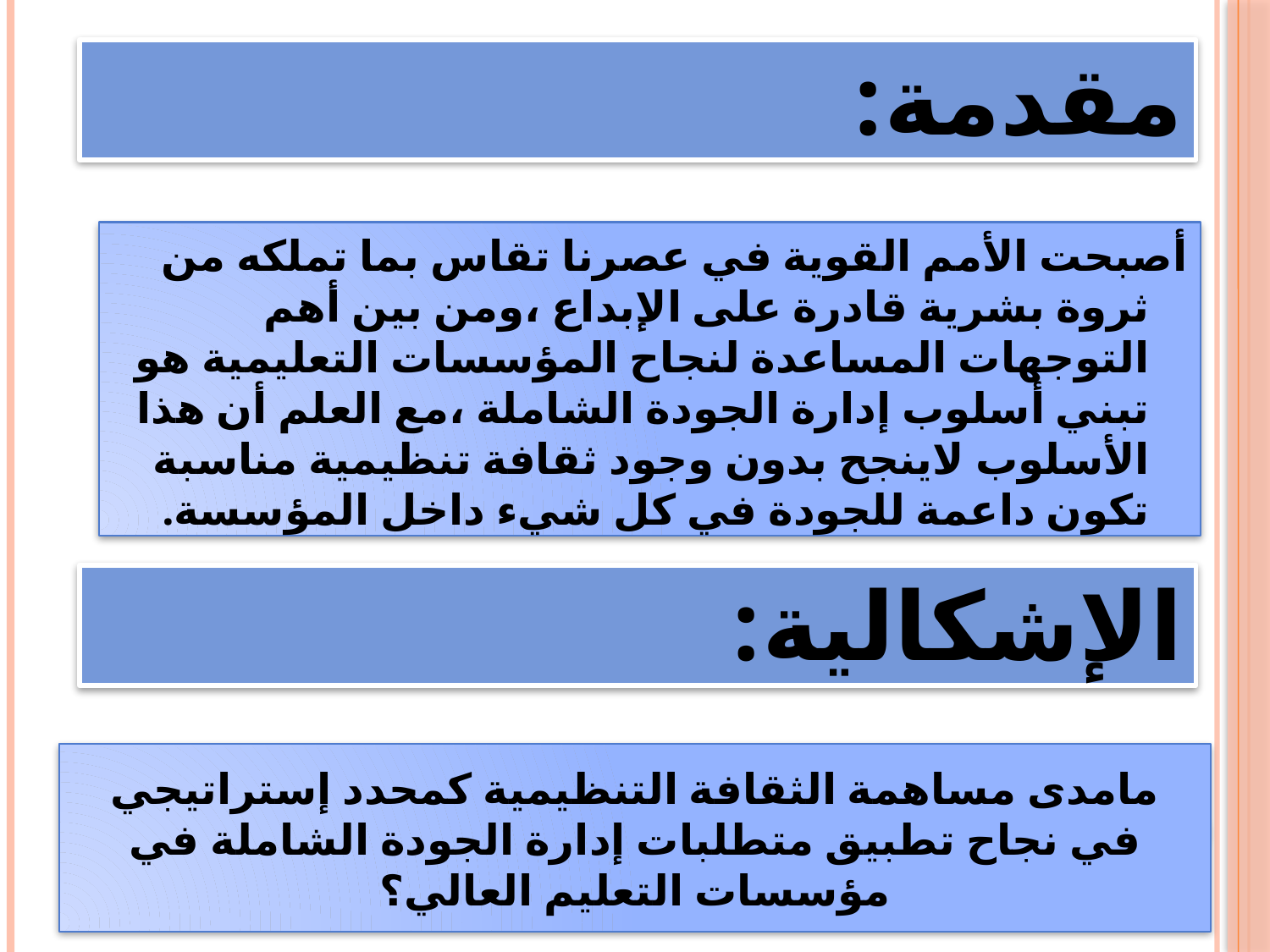

# مقدمة:
أصبحت الأمم القوية في عصرنا تقاس بما تملكه من ثروة بشرية قادرة على الإبداع ،ومن بين أهم التوجهات المساعدة لنجاح المؤسسات التعليمية هو تبني أسلوب إدارة الجودة الشاملة ،مع العلم أن هذا الأسلوب لاينجح بدون وجود ثقافة تنظيمية مناسبة تكون داعمة للجودة في كل شيء داخل المؤسسة.
الإشكالية:
مامدى مساهمة الثقافة التنظيمية كمحدد إستراتيجي في نجاح تطبيق متطلبات إدارة الجودة الشاملة في مؤسسات التعليم العالي؟